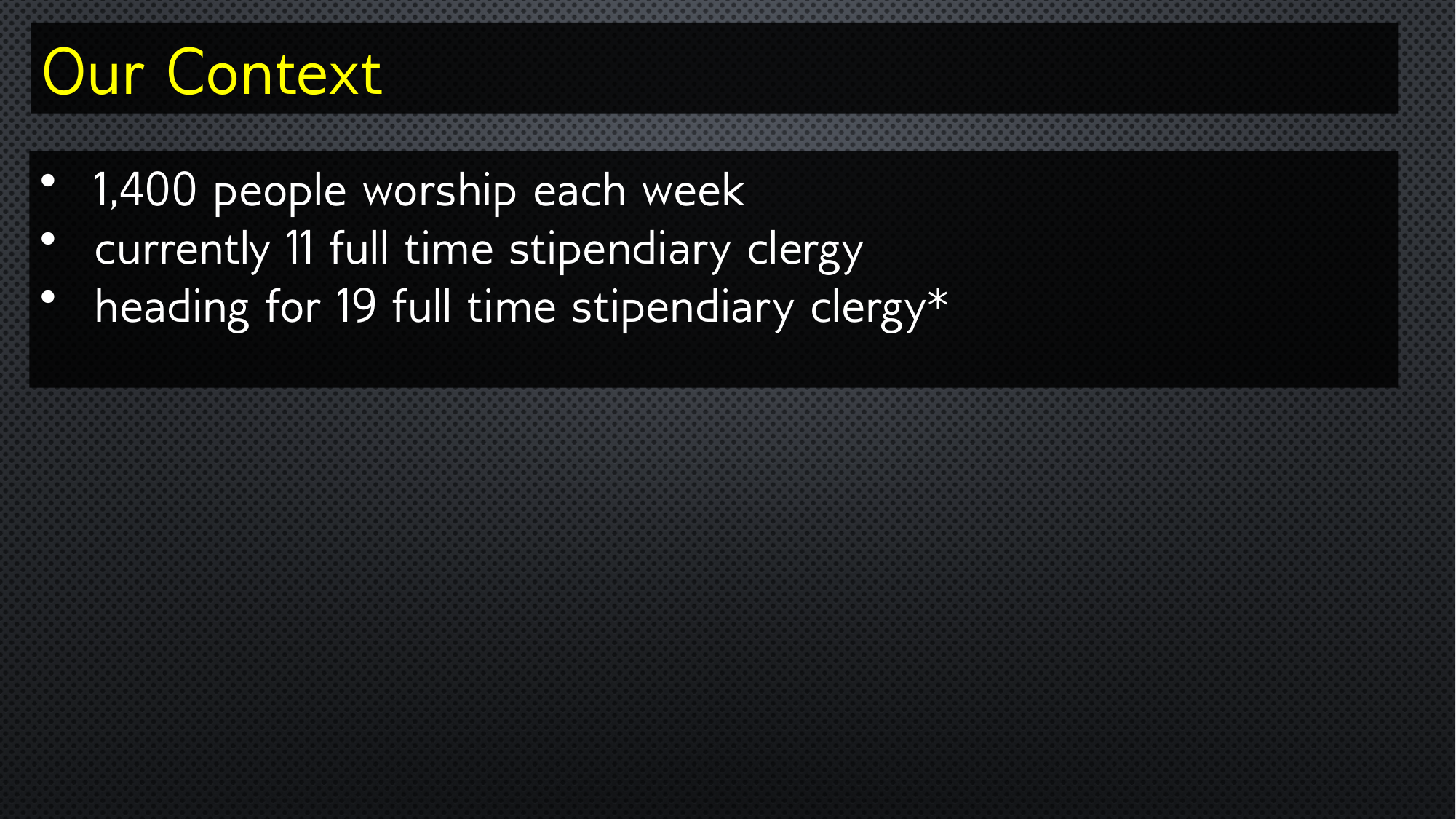

Our Context
1,400 people worship each week
currently 11 full time stipendiary clergy
heading for 19 full time stipendiary clergy*